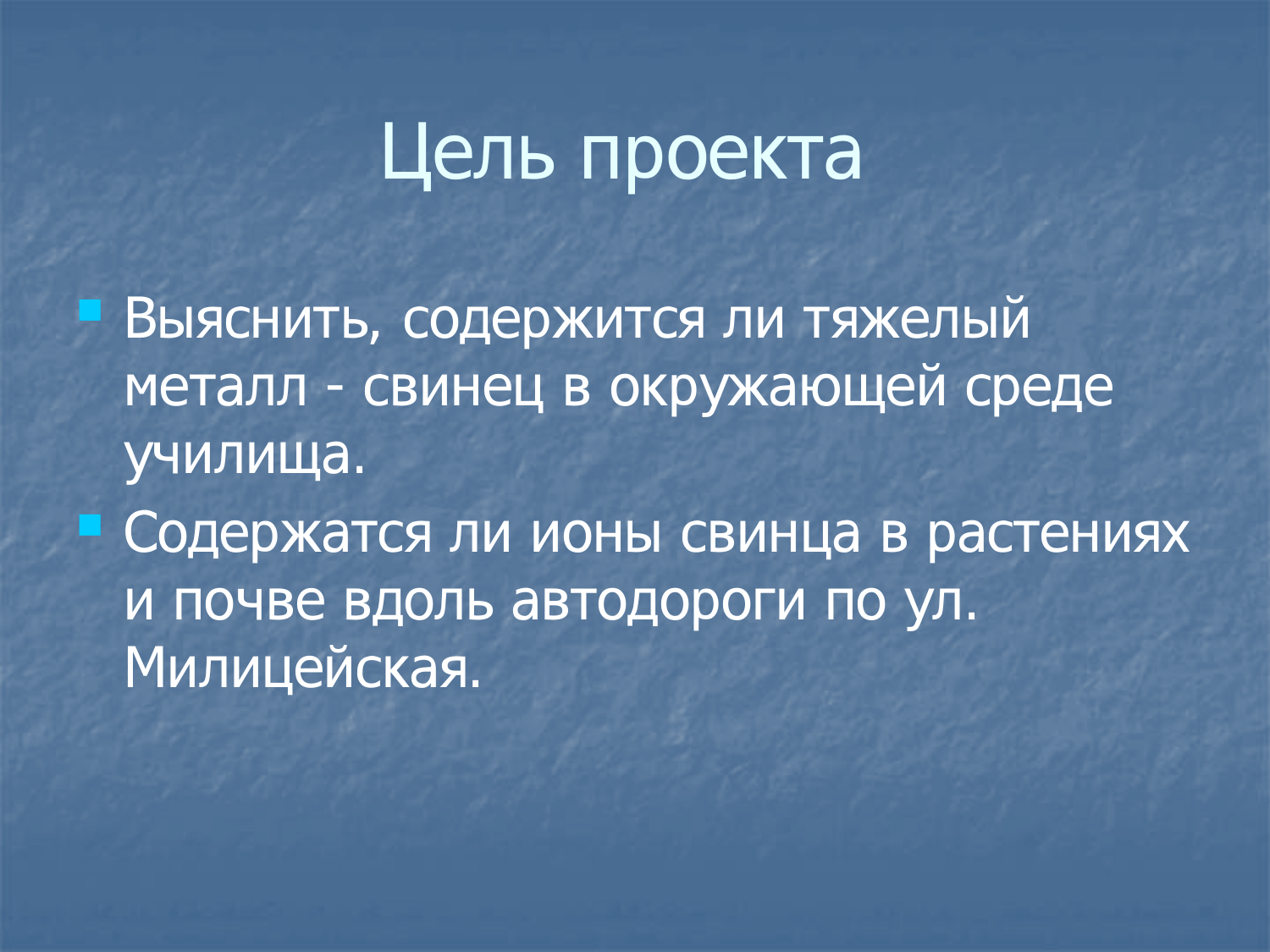

# Цель проекта
Выяснить, содержится ли тяжелый металл - свинец в окружающей среде училища.
Содержатся ли ионы свинца в растениях и почве вдоль автодороги по ул. Милицейская.